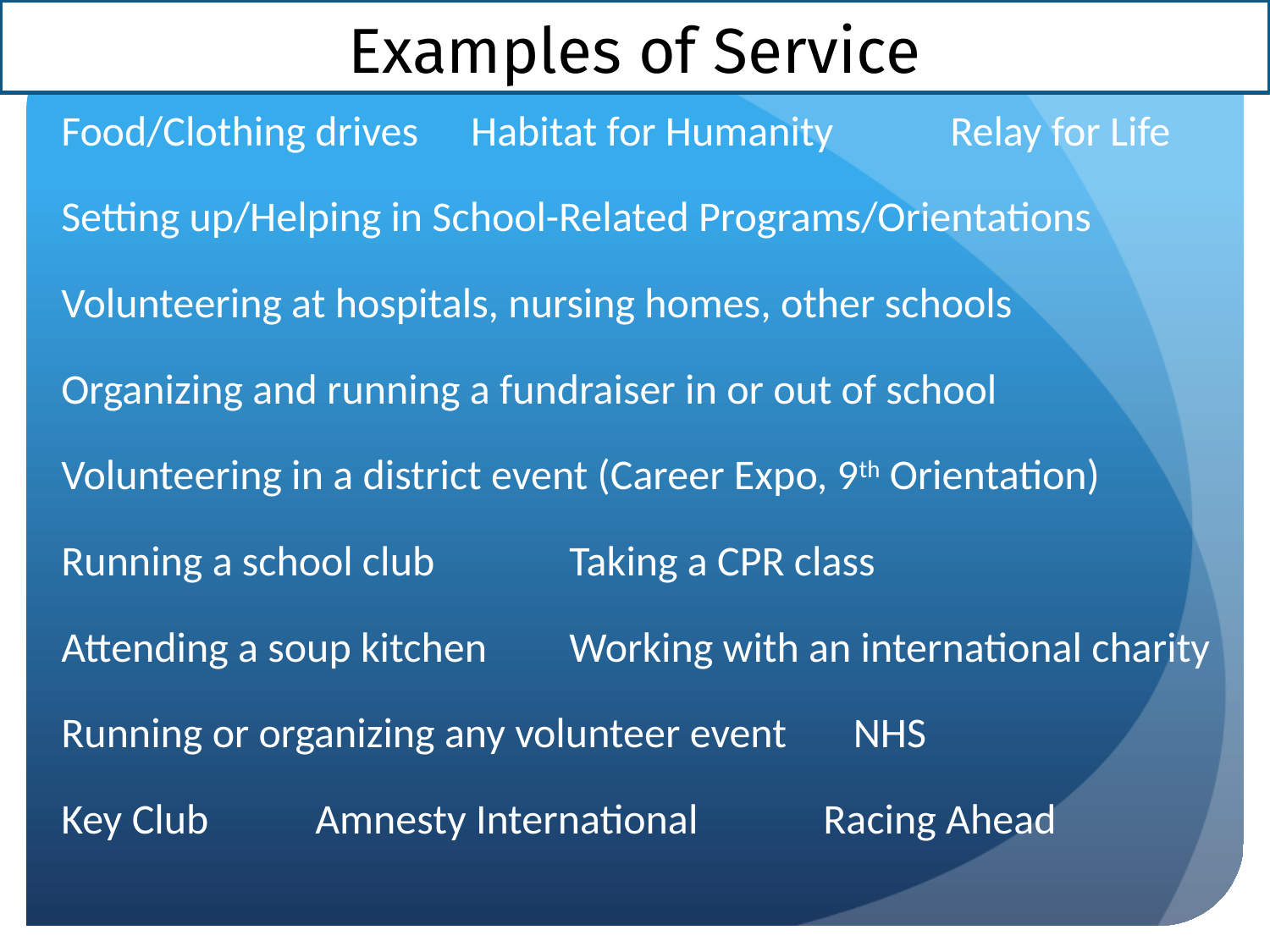

# Examples of Service
Food/Clothing drives	   Habitat for Humanity	Relay for Life
Setting up/Helping in School-Related Programs/Orientations
Volunteering at hospitals, nursing homes, other schools
Organizing and running a fundraiser in or out of school
Volunteering in a district event (Career Expo, 9th Orientation)
Running a school club 	Taking a CPR class
Attending a soup kitchen	Working with an international charity
Running or organizing any volunteer event       NHS
Key Club	Amnesty International	Racing Ahead